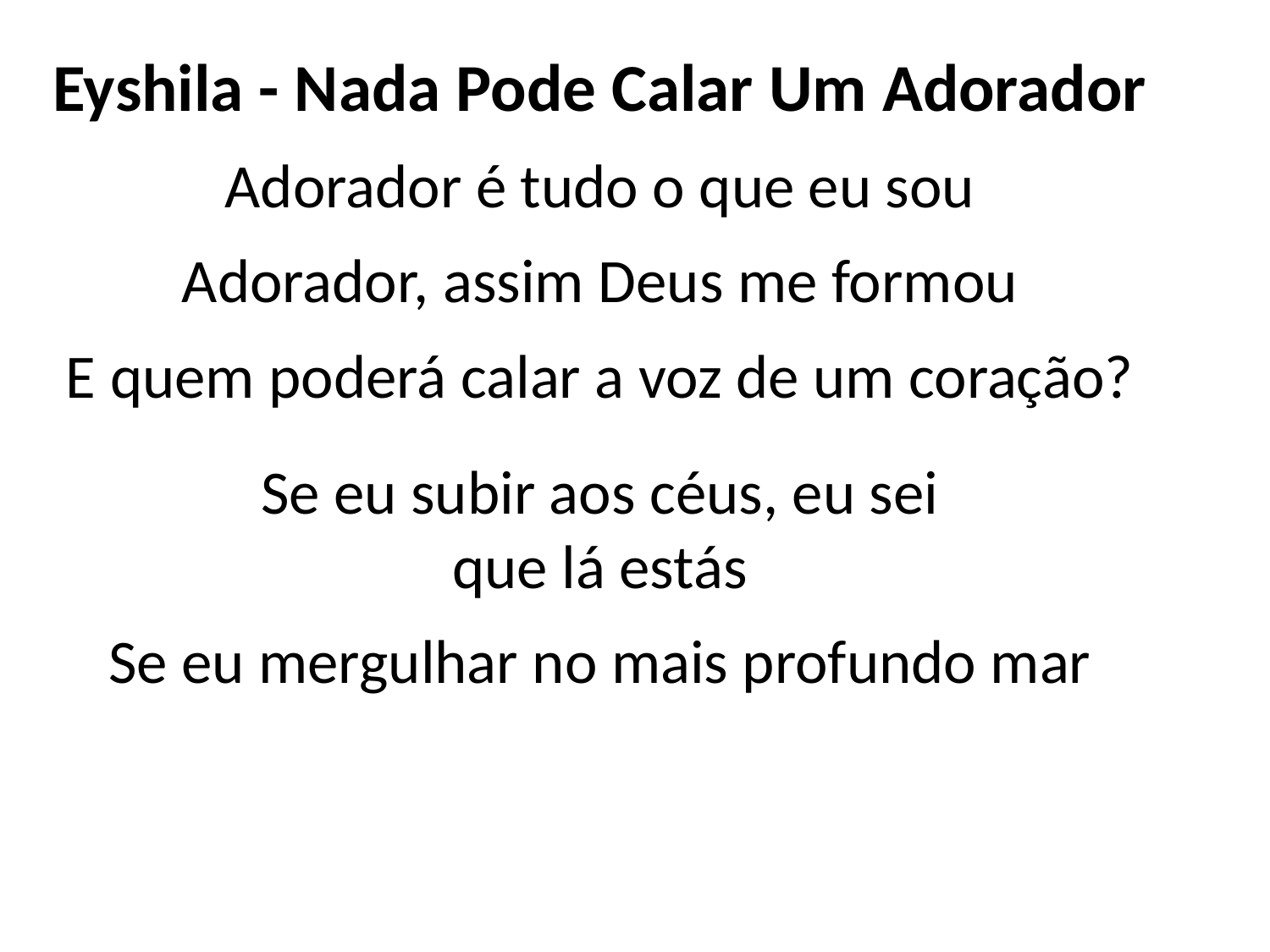

Eyshila - Nada Pode Calar Um Adorador

Adorador é tudo o que eu sou

Adorador, assim Deus me formou

E quem poderá calar a voz de um coração?

Se eu subir aos céus, eu sei
que lá estás

Se eu mergulhar no mais profundo mar

#